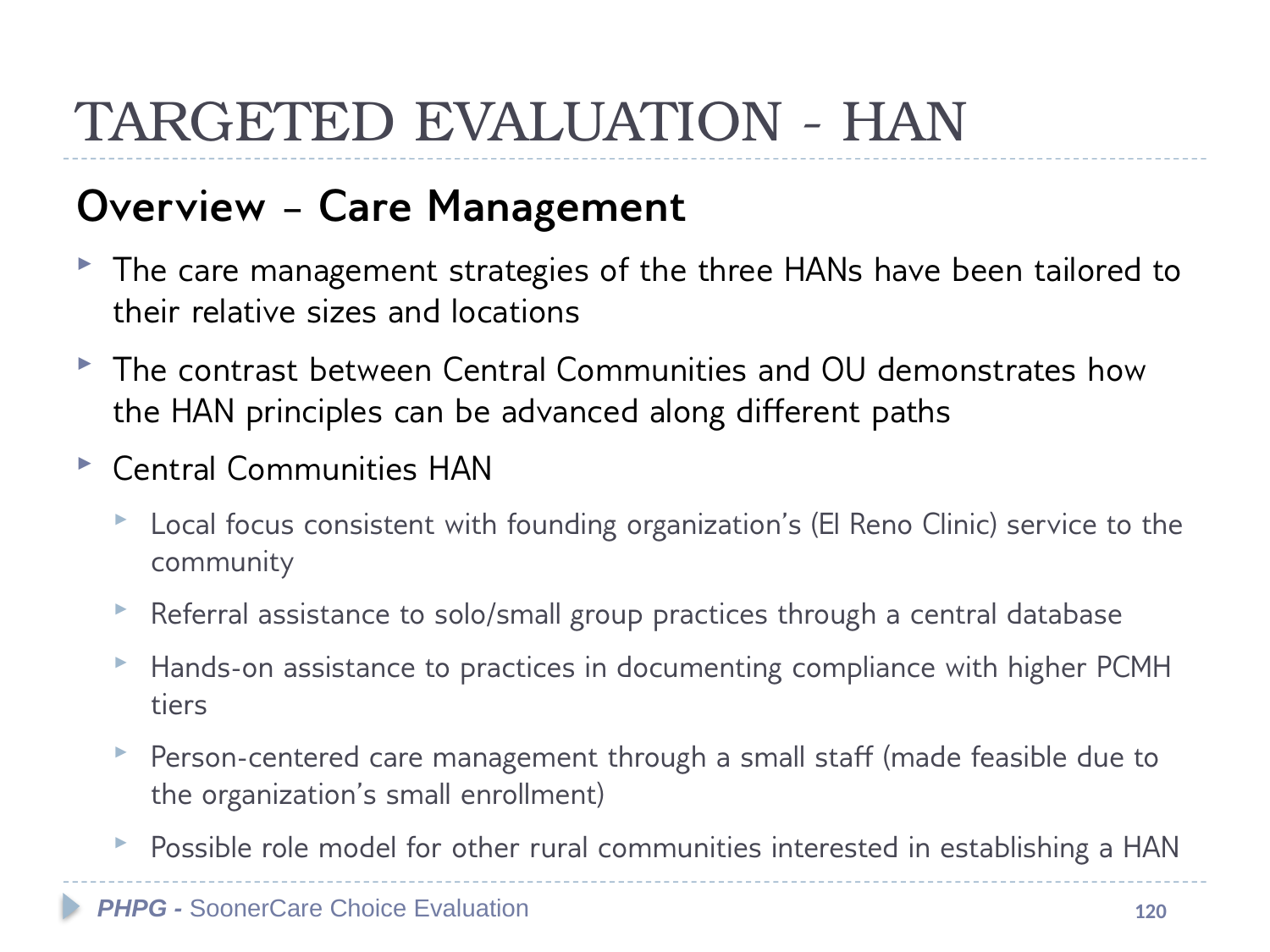

# TARGETED EVALUATION - HAN
Overview – Care Management
The care management strategies of the three HANs have been tailored to their relative sizes and locations
The contrast between Central Communities and OU demonstrates how the HAN principles can be advanced along different paths
Central Communities HAN
Local focus consistent with founding organization’s (El Reno Clinic) service to the community
Referral assistance to solo/small group practices through a central database
Hands-on assistance to practices in documenting compliance with higher PCMH tiers
Person-centered care management through a small staff (made feasible due to the organization’s small enrollment)
Possible role model for other rural communities interested in establishing a HAN

PHPG - SoonerCare Choice Evaluation
120